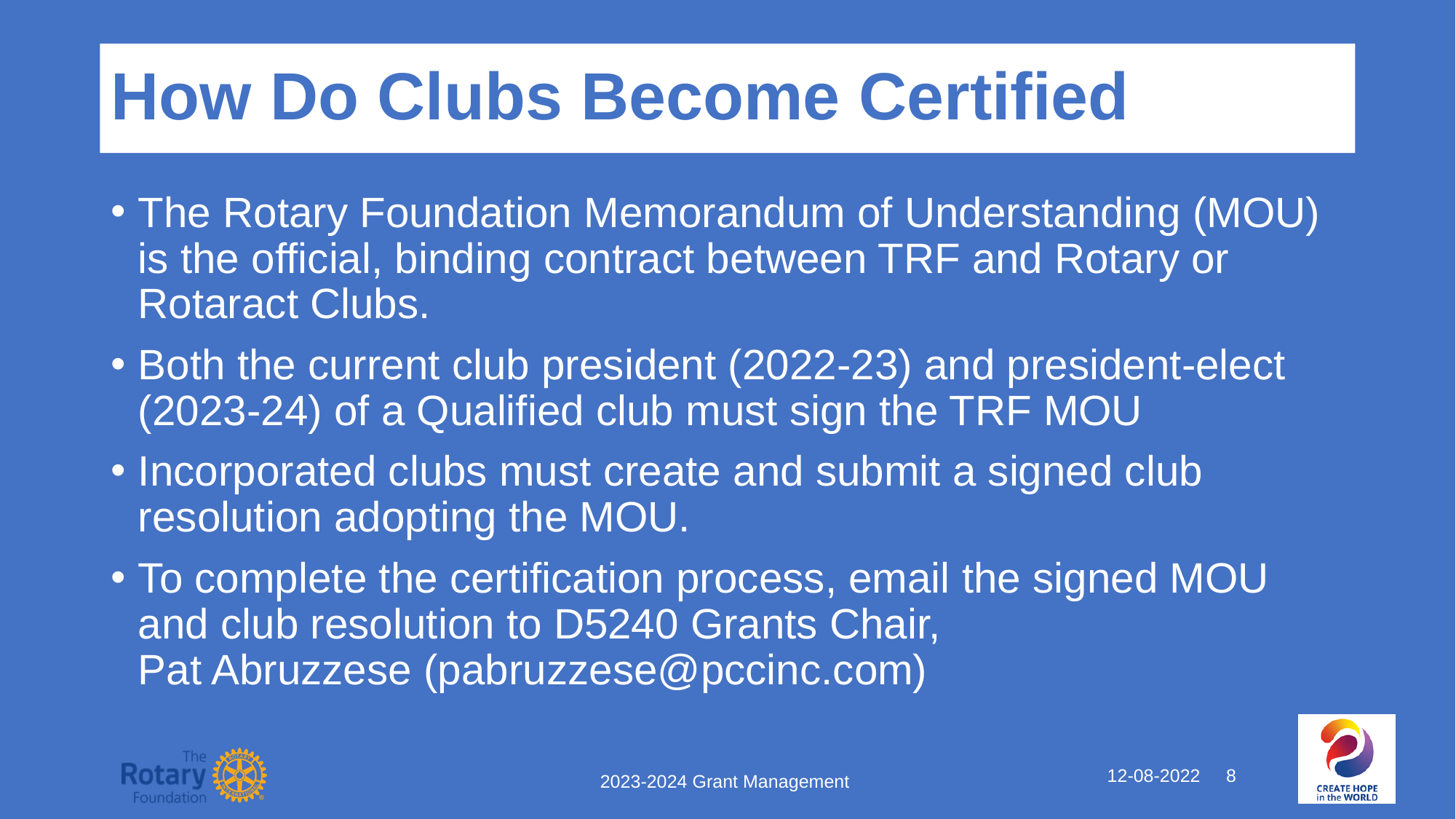

# How Do Clubs Become Certified
The Rotary Foundation Memorandum of Understanding (MOU) is the official, binding contract between TRF and Rotary or Rotaract Clubs.
Both the current club president (2022-23) and president-elect (2023-24) of a Qualified club must sign the TRF MOU
Incorporated clubs must create and submit a signed club resolution adopting the MOU.
To complete the certification process, email the signed MOU and club resolution to D5240 Grants Chair,
Pat Abruzzese (pabruzzese@pccinc.com)
12-08-2022     8
2023-2024 Grant Management